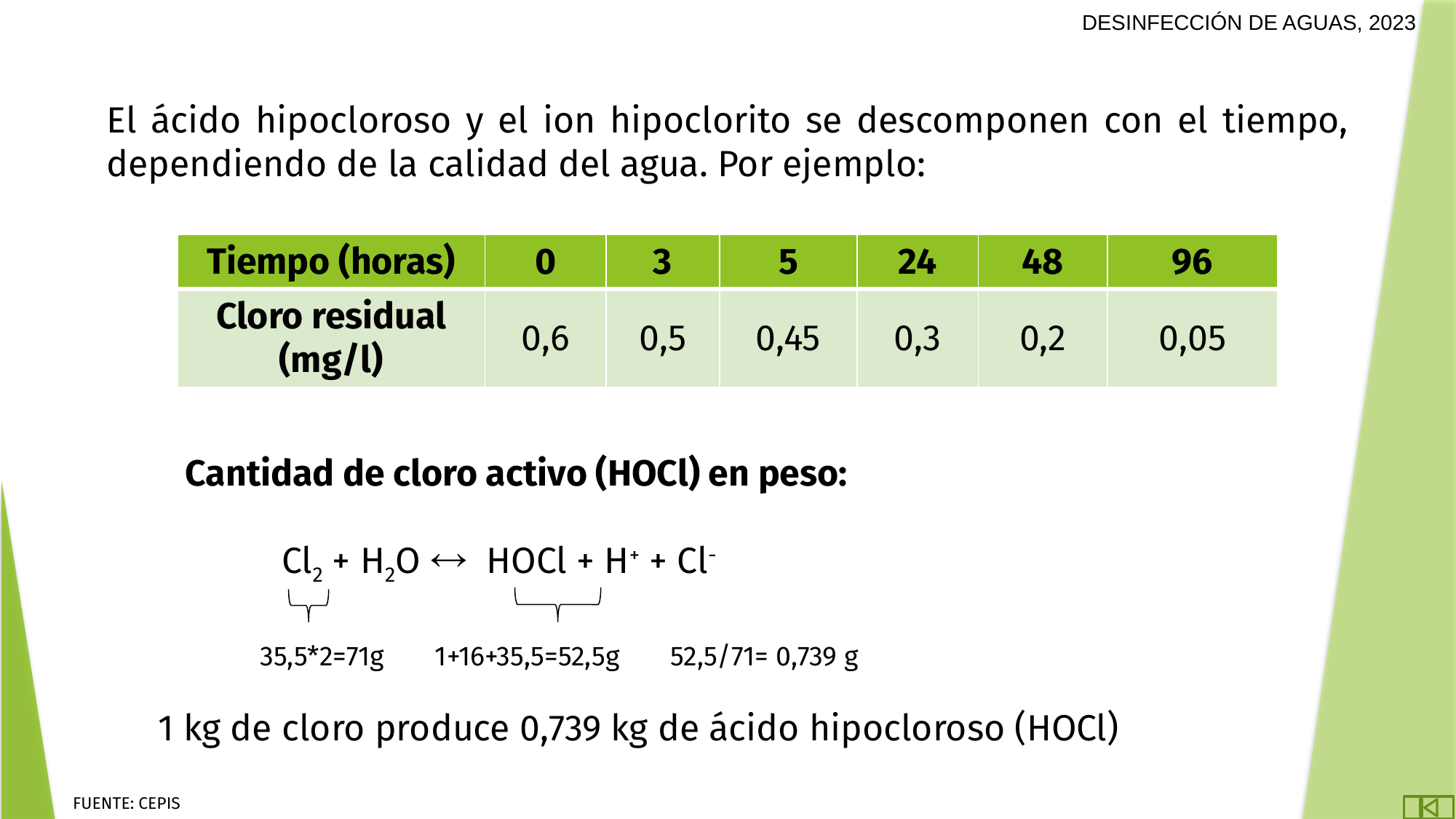

El ácido hipocloroso y el ion hipoclorito se descomponen con el tiempo, dependiendo de la calidad del agua. Por ejemplo:
| Tiempo (horas) | 0 | 3 | 5 | 24 | 48 | 96 |
| --- | --- | --- | --- | --- | --- | --- |
| Cloro residual (mg/l) | 0,6 | 0,5 | 0,45 | 0,3 | 0,2 | 0,05 |
Cantidad de cloro activo (HOCl) en peso:

          Cl2 + H2O ↔  HOCl + H+ + Cl-

              35,5*2=71g       1+16+35,5=52,5g       52,5/71= 0,739 g

1 kg de cloro produce 0,739 kg de ácido hipocloroso (HOCl)
FUENTE: CEPIS